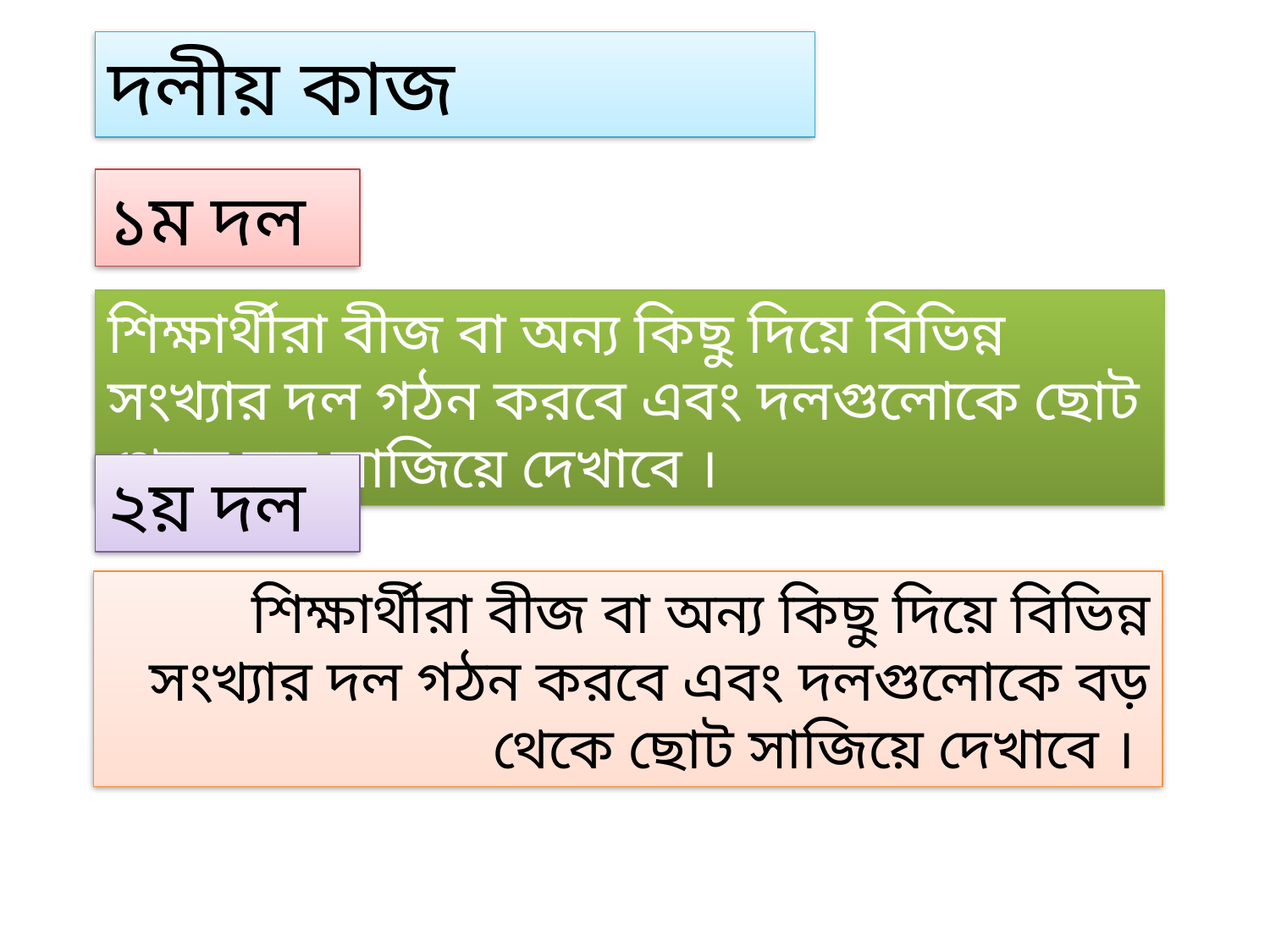

দলীয় কাজ
১ম দল
শিক্ষার্থীরা বীজ বা অন্য কিছু দিয়ে বিভিন্ন সংখ্যার দল গঠন করবে এবং দলগুলোকে ছোট থেকে বড় সাজিয়ে দেখাবে ।
২য় দল
শিক্ষার্থীরা বীজ বা অন্য কিছু দিয়ে বিভিন্ন সংখ্যার দল গঠন করবে এবং দলগুলোকে বড় থেকে ছোট সাজিয়ে দেখাবে ।